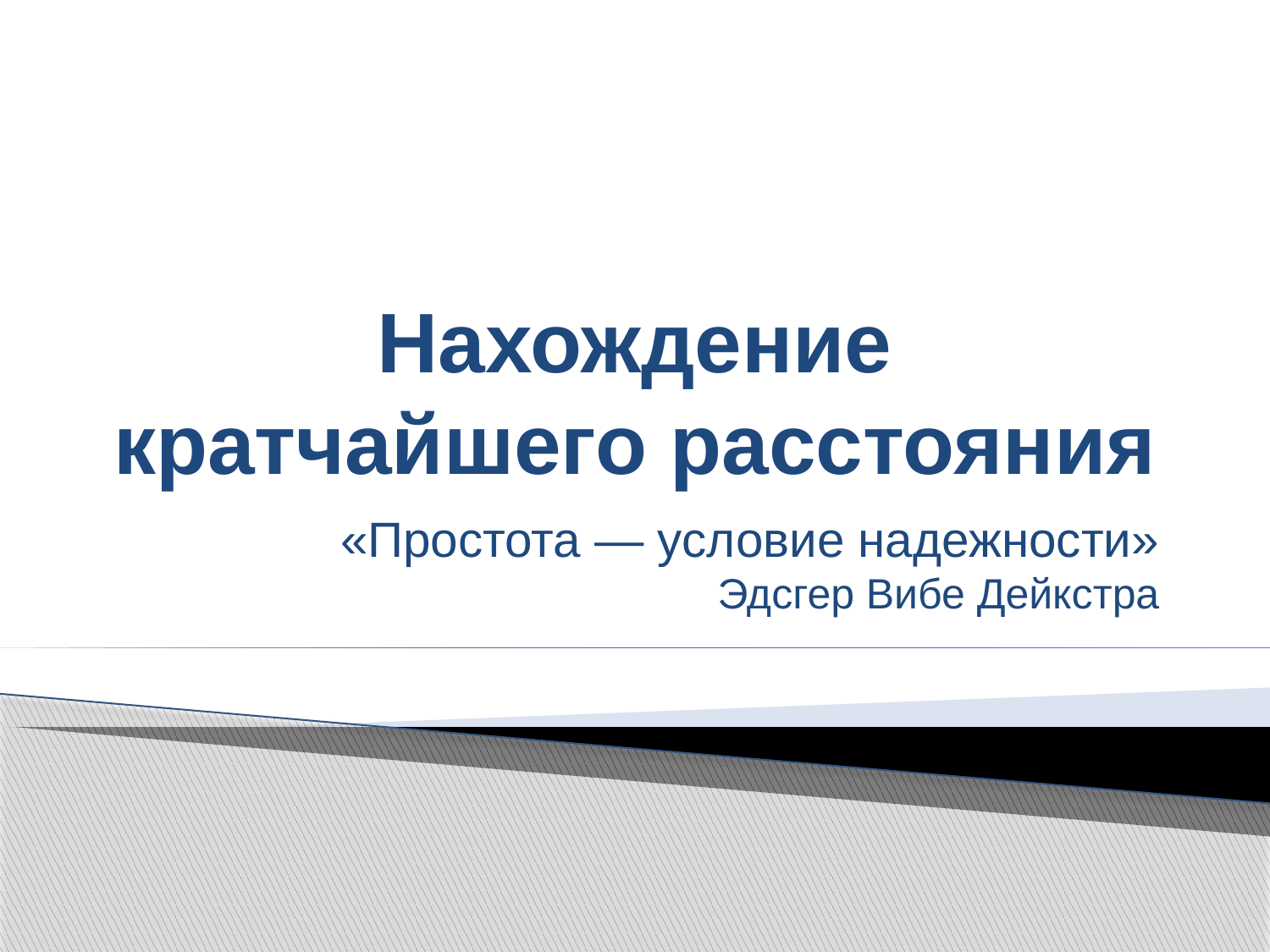

# Нахождение кратчайшего расстояния
«Простота — условие надежности»
Эдсгер Вибе Дейкстра